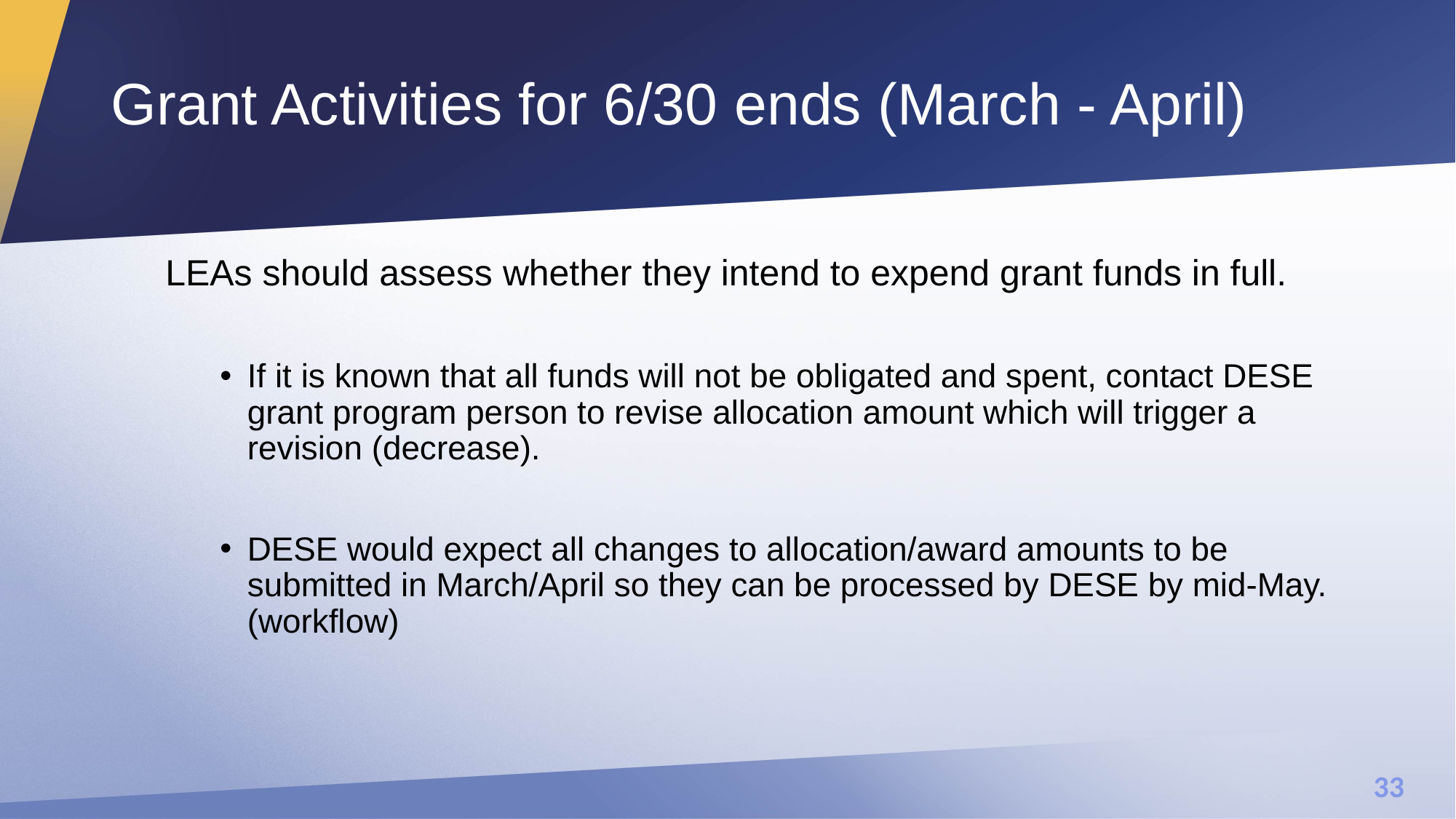

# Grant Activities for 6/30 ends (March - April)
LEAs should assess whether they intend to expend grant funds in full.

If it is known that all funds will not be obligated and spent, contact DESE grant program person to revise allocation amount which will trigger a revision (decrease).

DESE would expect all changes to allocation/award amounts to be submitted in March/April so they can be processed by DESE by mid-May.  (workflow)